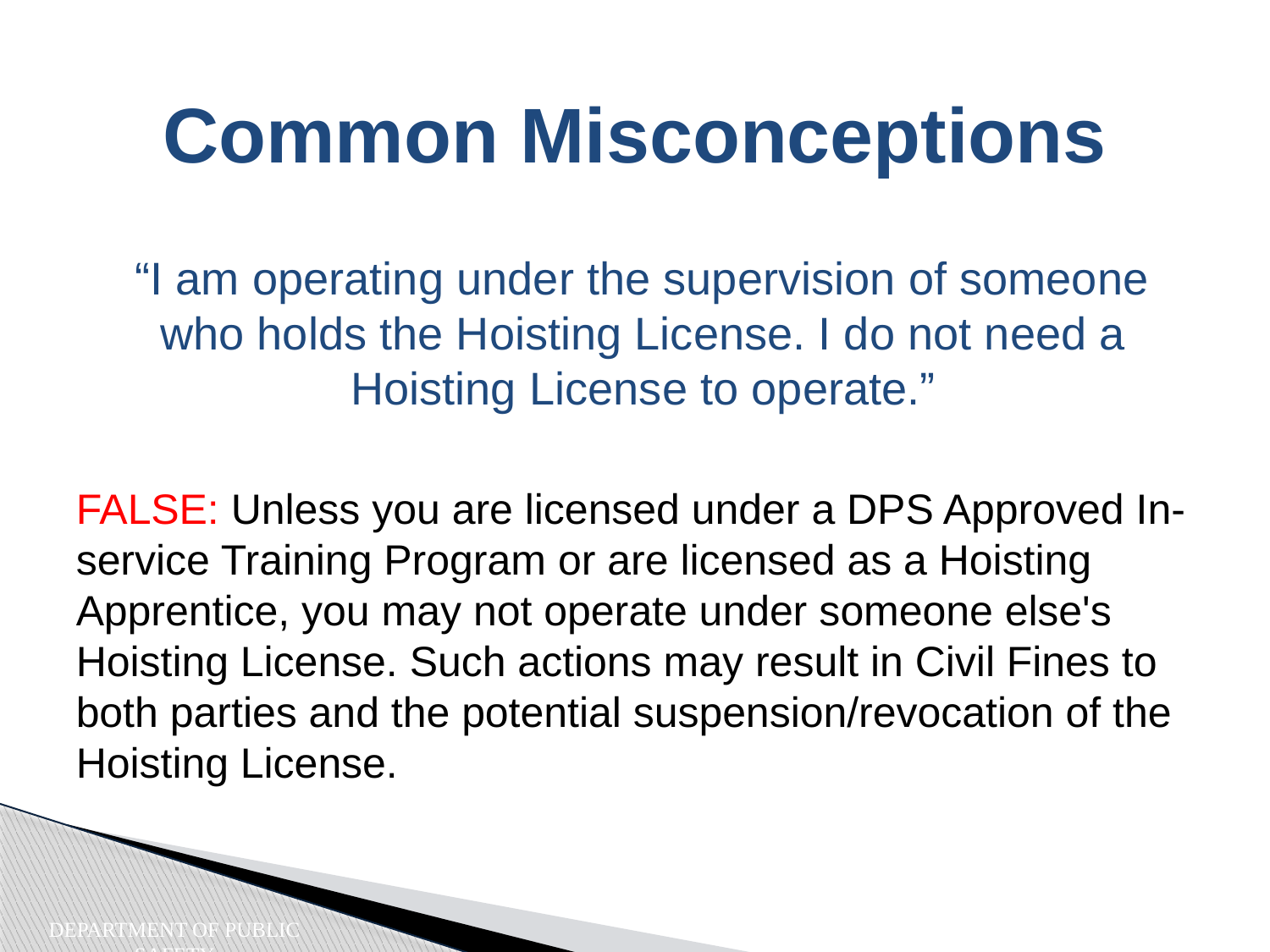

Common Misconceptions
“I am operating under the supervision of someone who holds the Hoisting License. I do not need a Hoisting License to operate.”
FALSE: Unless you are licensed under a DPS Approved In-service Training Program or are licensed as a Hoisting Apprentice, you may not operate under someone else's Hoisting License. Such actions may result in Civil Fines to both parties and the potential suspension/revocation of the Hoisting License.
Department of Public Safety